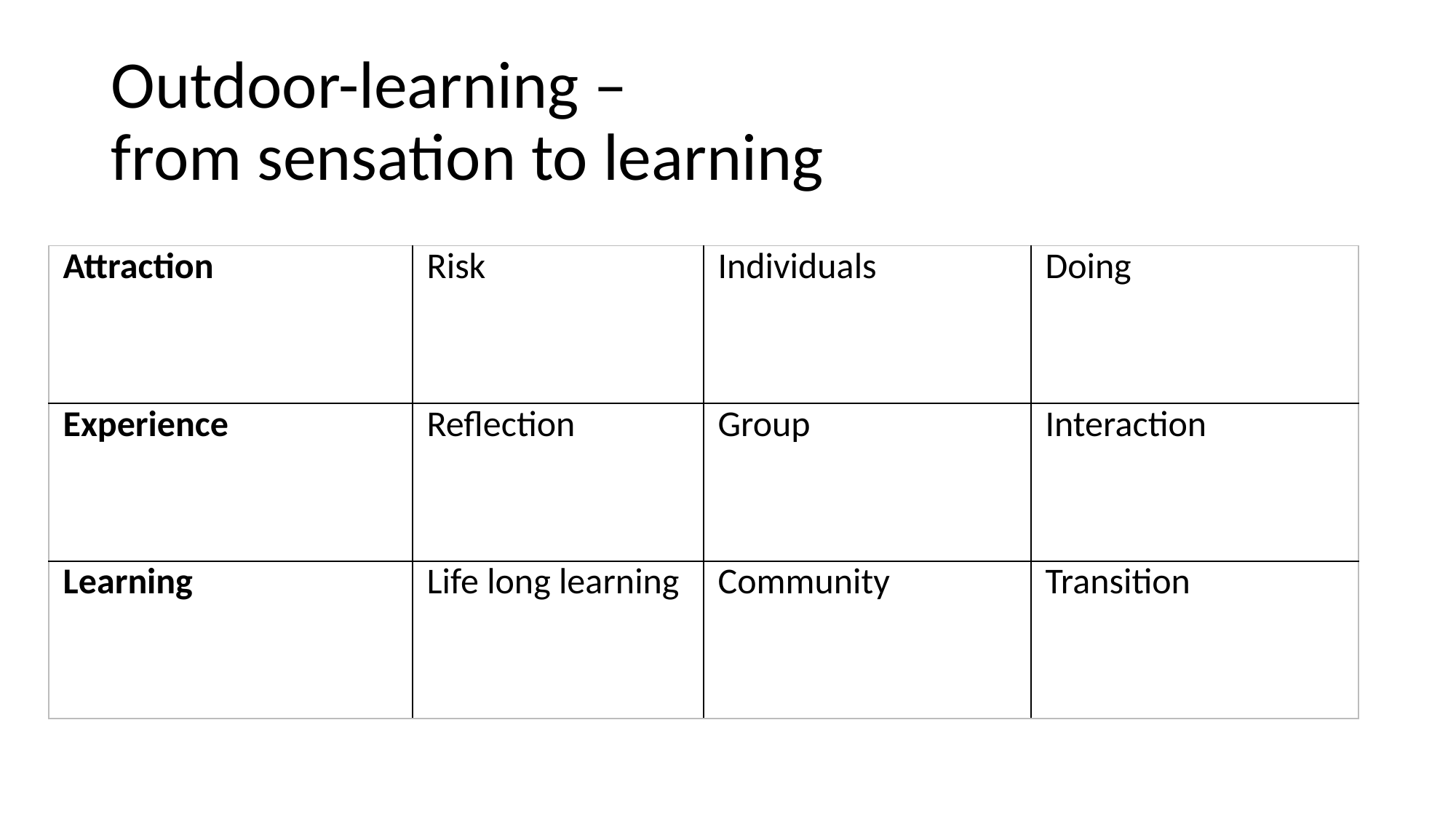

# Outdoor-learning – from sensation to learning
| Attraction | Risk | Individuals | Doing |
| --- | --- | --- | --- |
| Experience | Reflection | Group | Interaction |
| Learning | Life long learning | Community | Transition |